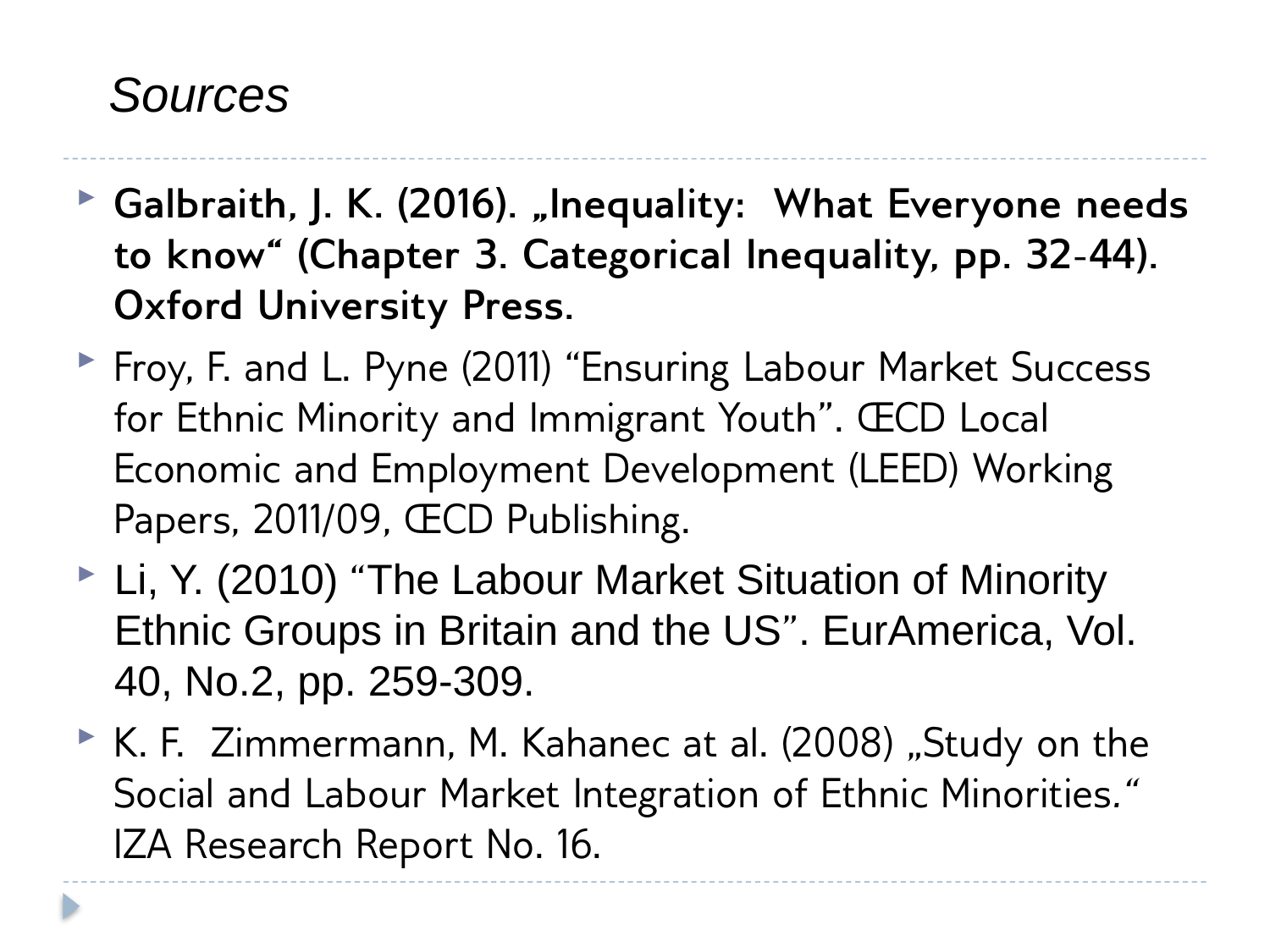

Sources
Galbraith, J. K. (2016). „Inequality:  What Everyone needs to know“ (Chapter 3. Categorical Inequality, pp. 32-44). Oxford University Press.
Froy, F. and L. Pyne (2011) “Ensuring Labour Market Success for Ethnic Minority and Immigrant Youth”. OECD Local Economic and Employment Development (LEED) Working Papers, 2011/09, OECD Publishing.
Li, Y. (2010) “The Labour Market Situation of Minority Ethnic Groups in Britain and the US”. EurAmerica, Vol. 40, No.2, pp. 259-309.
K. F.  Zimmermann, M. Kahanec at al. (2008) „Study on the Social and Labour Market Integration of Ethnic Minorities.“ IZA Research Report No. 16.